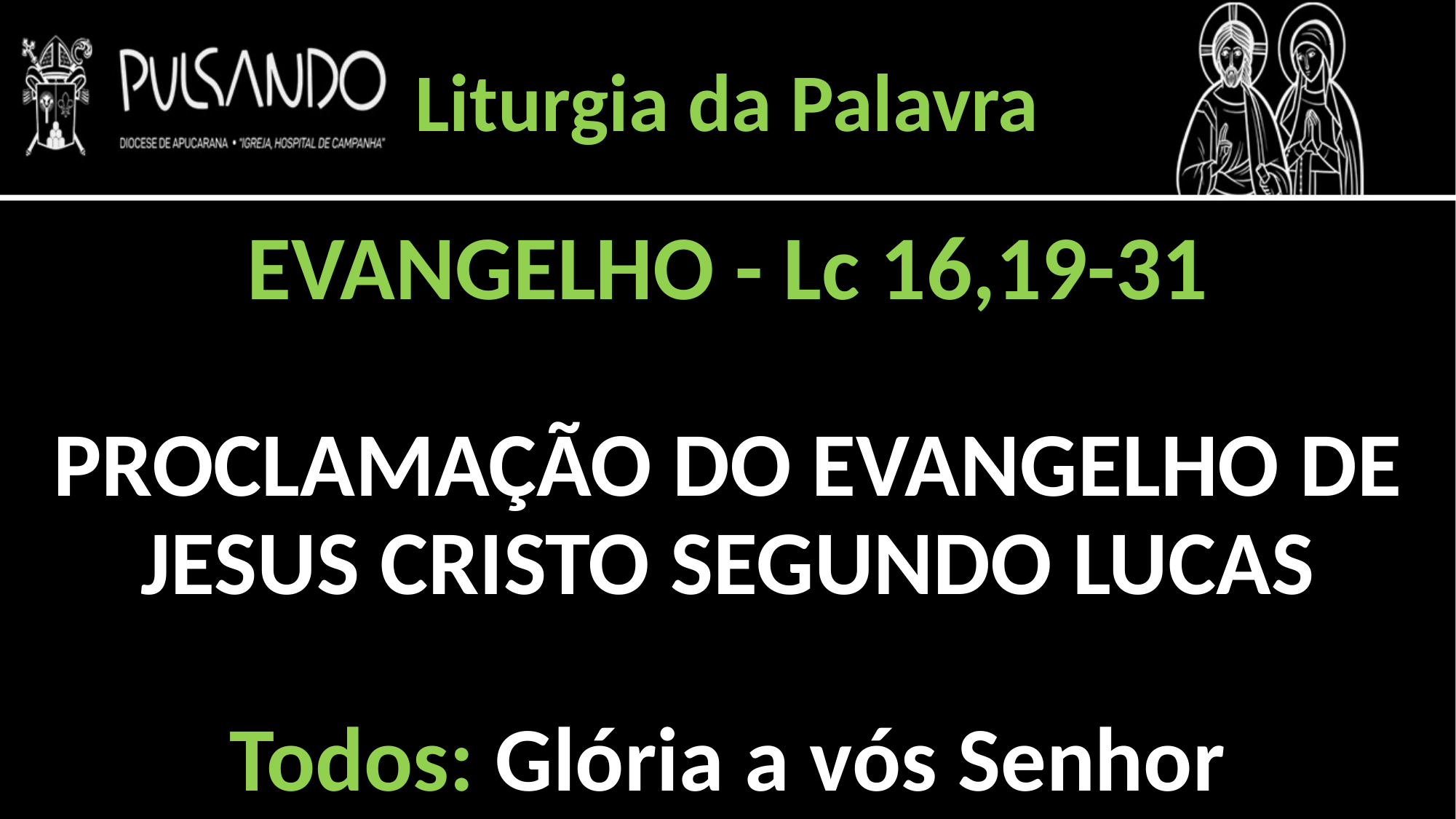

Liturgia da Palavra
EVANGELHO - Lc 16,19-31

PROCLAMAÇÃO DO EVANGELHO DE JESUS CRISTO SEGUNDO LUCAS

Todos: Glória a vós Senhor